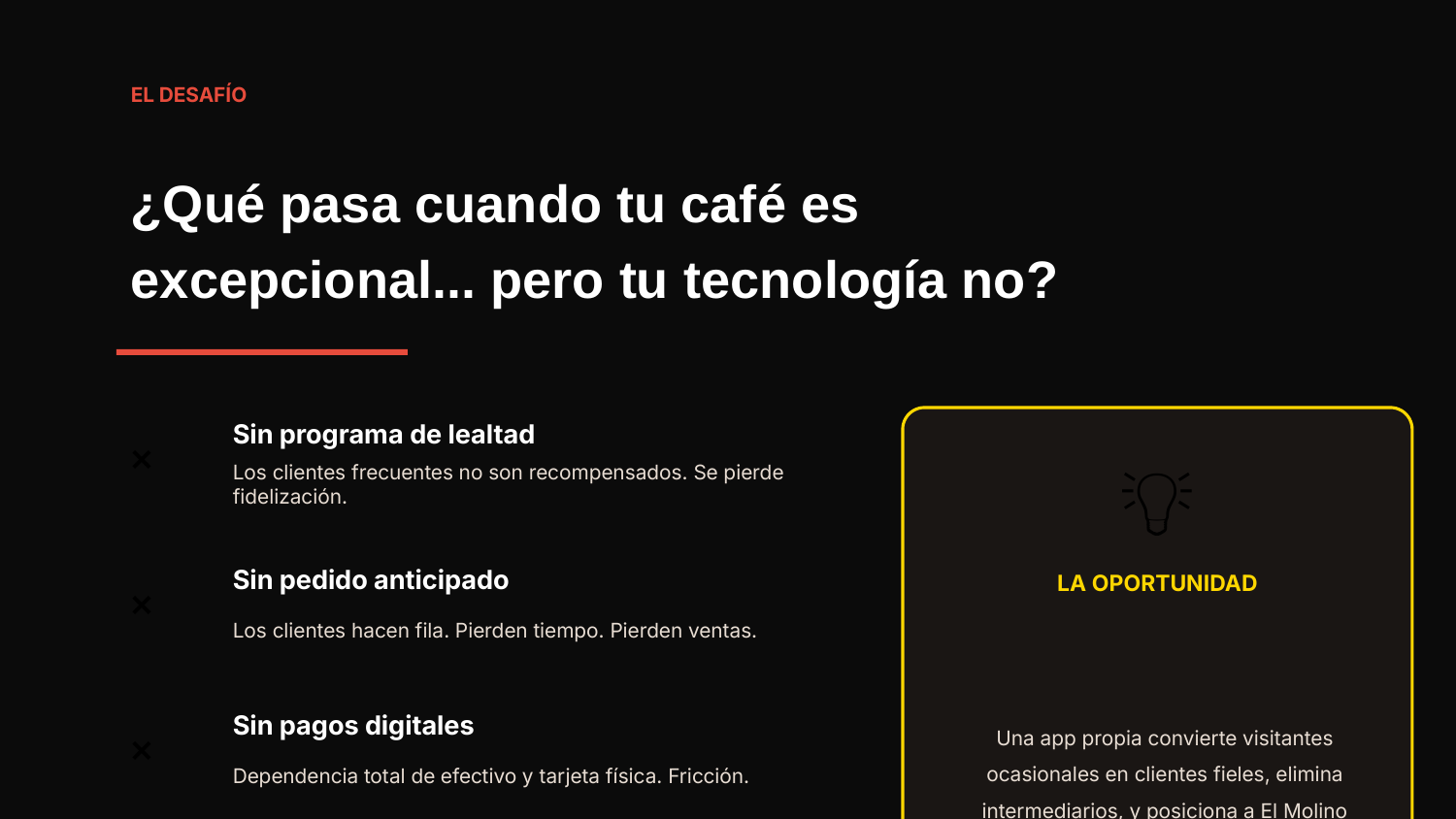

EL DESAFÍO
¿Qué pasa cuando tu café es
excepcional... pero tu tecnología no?

❌
Sin programa de lealtad

💡
Los clientes frecuentes no son recompensados. Se pierde fidelización.
❌
Sin pedido anticipado
LA OPORTUNIDAD
Los clientes hacen fila. Pierden tiempo. Pierden ventas.
Una app propia convierte visitantes ocasionales en clientes fieles, elimina intermediarios, y posiciona a El Molino como el Starbucks nicaragüense.
❌
Sin pagos digitales
Dependencia total de efectivo y tarjeta física. Fricción.
❌
Delivery solo por 3ros
PedidosYa cobra comisión. Sin datos del cliente. Sin marca.
CreativeMk × El Molino  ·  Junio 2026  ·  Confidencial
3 / 16